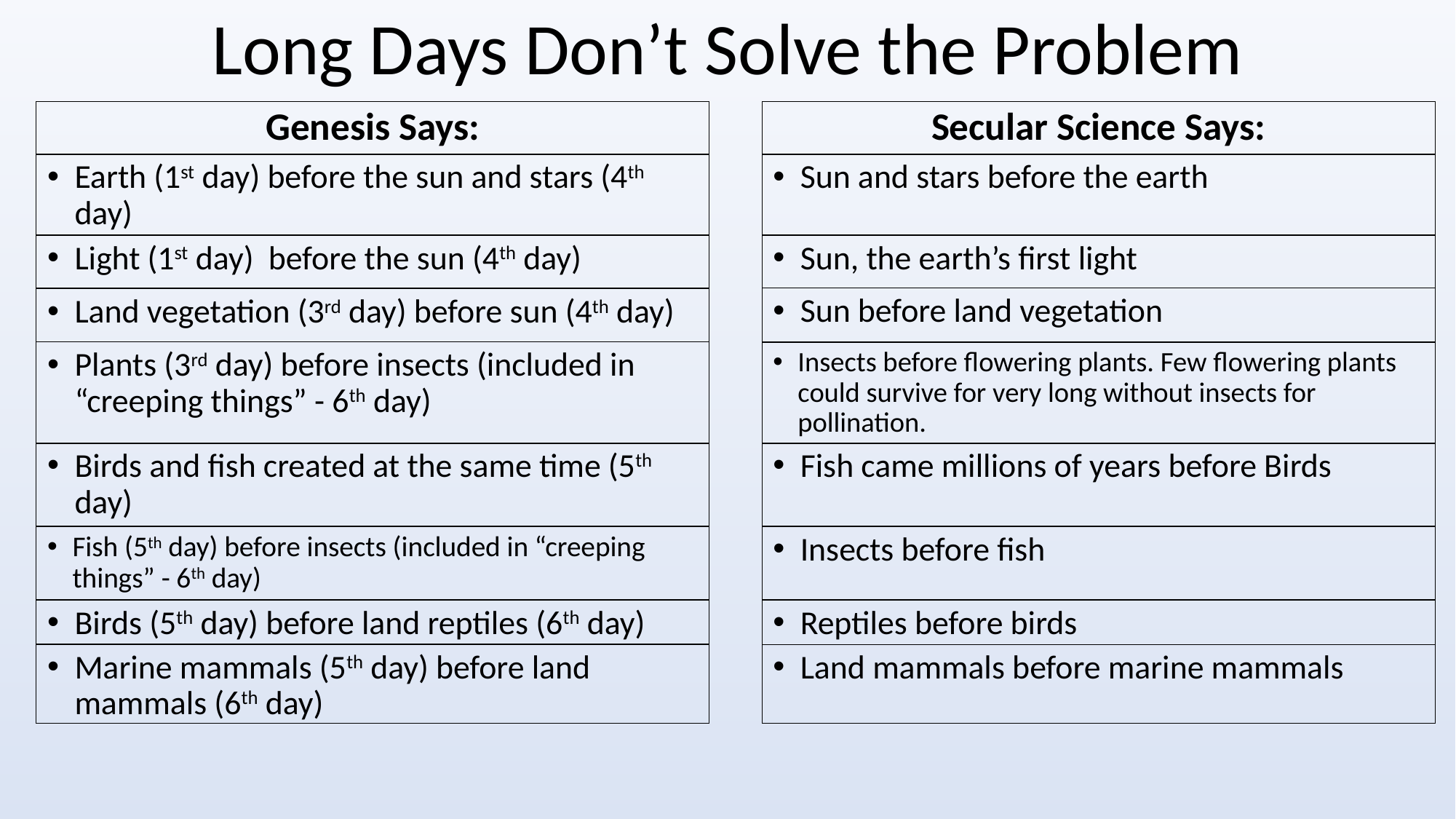

# Long Days Don’t Solve the Problem
Genesis Says:

Secular Science Says:

Earth (1st day) before the sun and stars (4th day)
Sun and stars before the earth
Sun, the earth’s first light

Light (1st day)  before the sun (4th day)

Sun before land vegetation
Land vegetation (3rd day) before sun (4th day)
Plants (3rd day) before insects (included in “creeping things” - 6th day)
Insects before flowering plants. Few flowering plants could survive for very long without insects for pollination.

Birds and fish created at the same time (5th day)
Fish came millions of years before Birds
Fish (5th day) before insects (included in “creeping things” - 6th day)

Insects before fish
Birds (5th day) before land reptiles (6th day)
Reptiles before birds
Marine mammals (5th day) before land mammals (6th day)
Land mammals before marine mammals